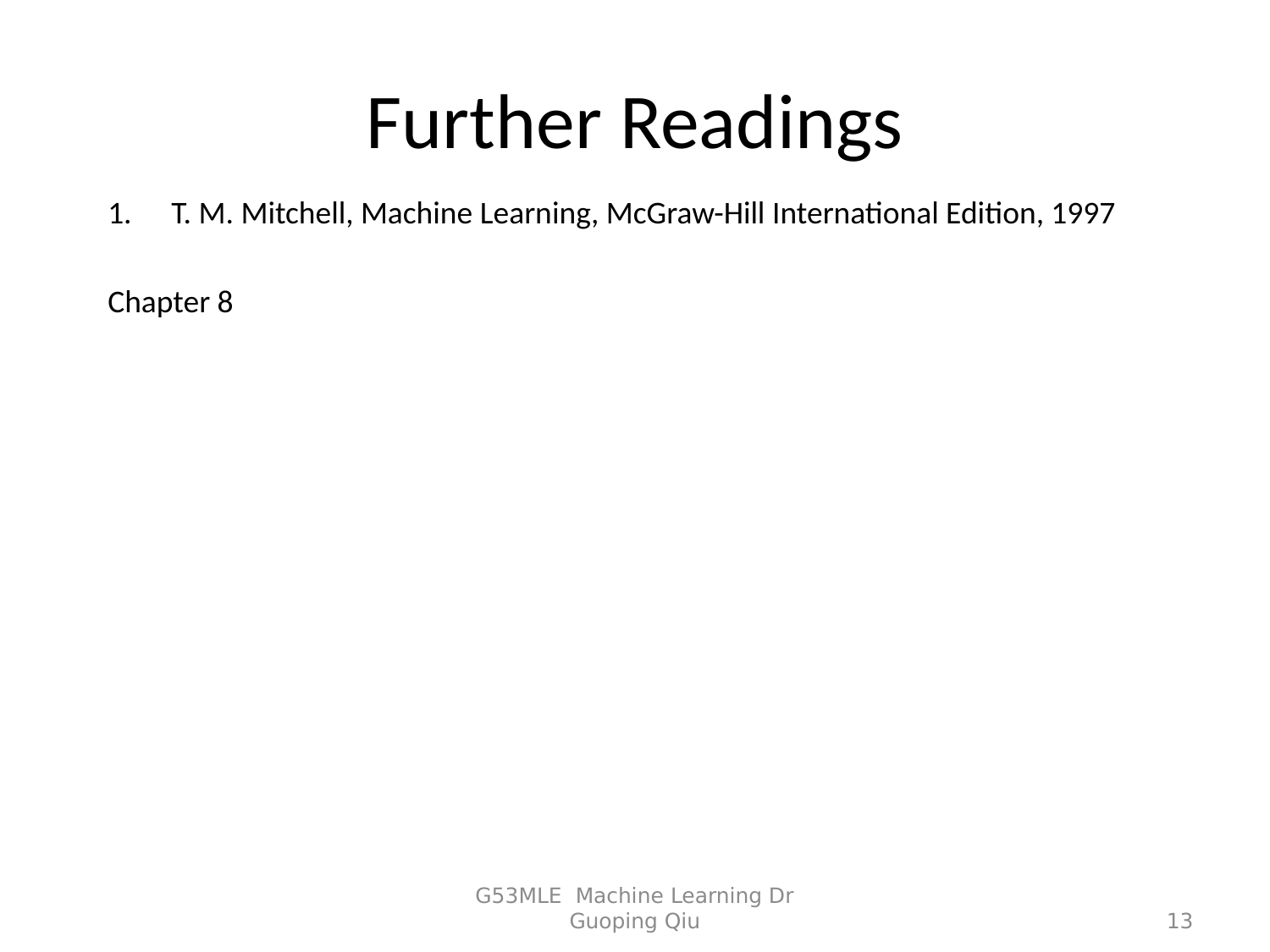

# Further Readings

T. M. Mitchell, Machine Learning, McGraw-Hill International Edition, 1997

Chapter 8

G53MLE  Machine Learning Dr Guoping Qiu

13